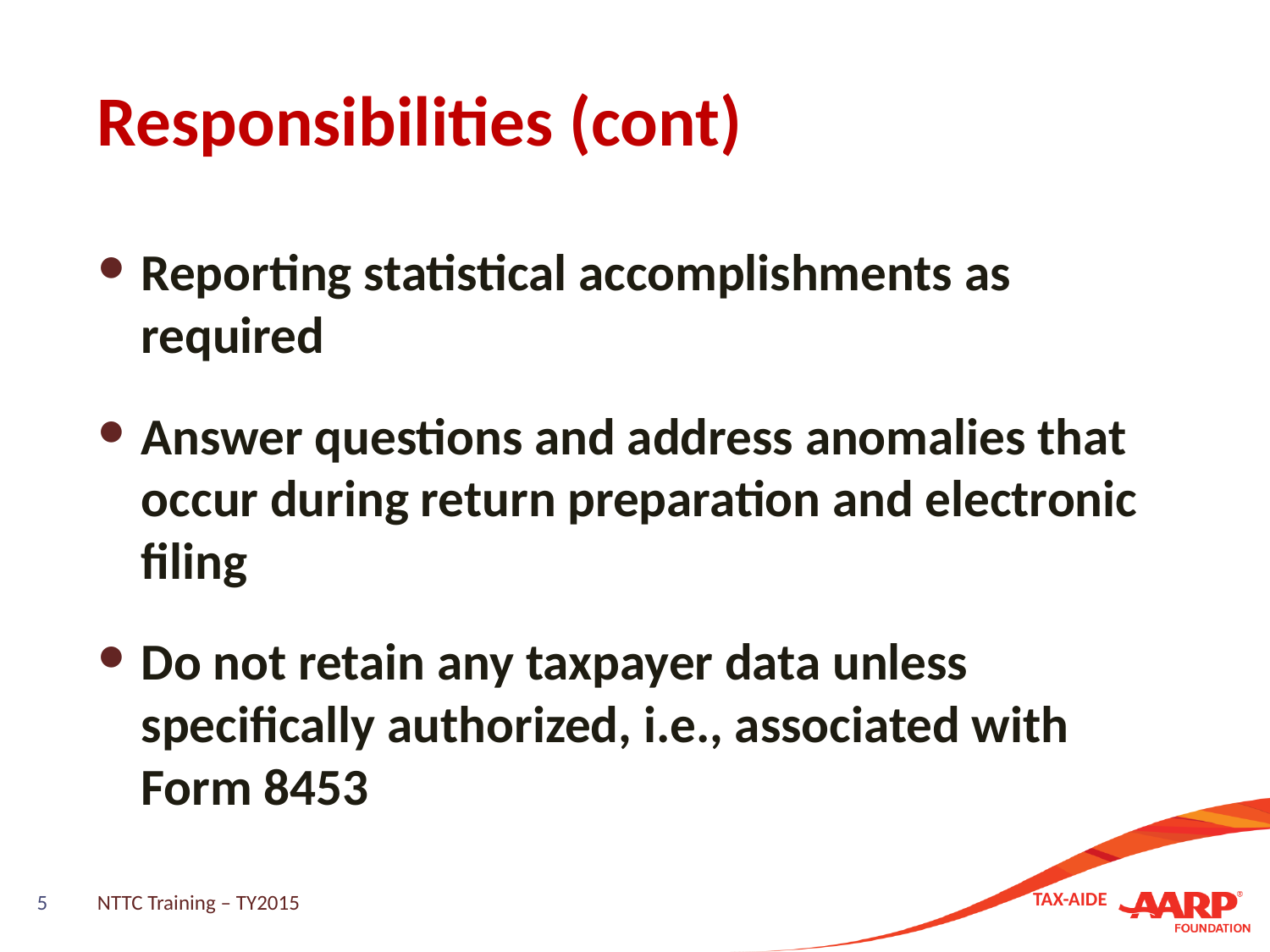

# Responsibilities (cont)
Reporting statistical accomplishments as required
Answer questions and address anomalies that occur during return preparation and electronic filing
Do not retain any taxpayer data unless specifically authorized, i.e., associated with Form 8453

5
NTTC Training – TY2015